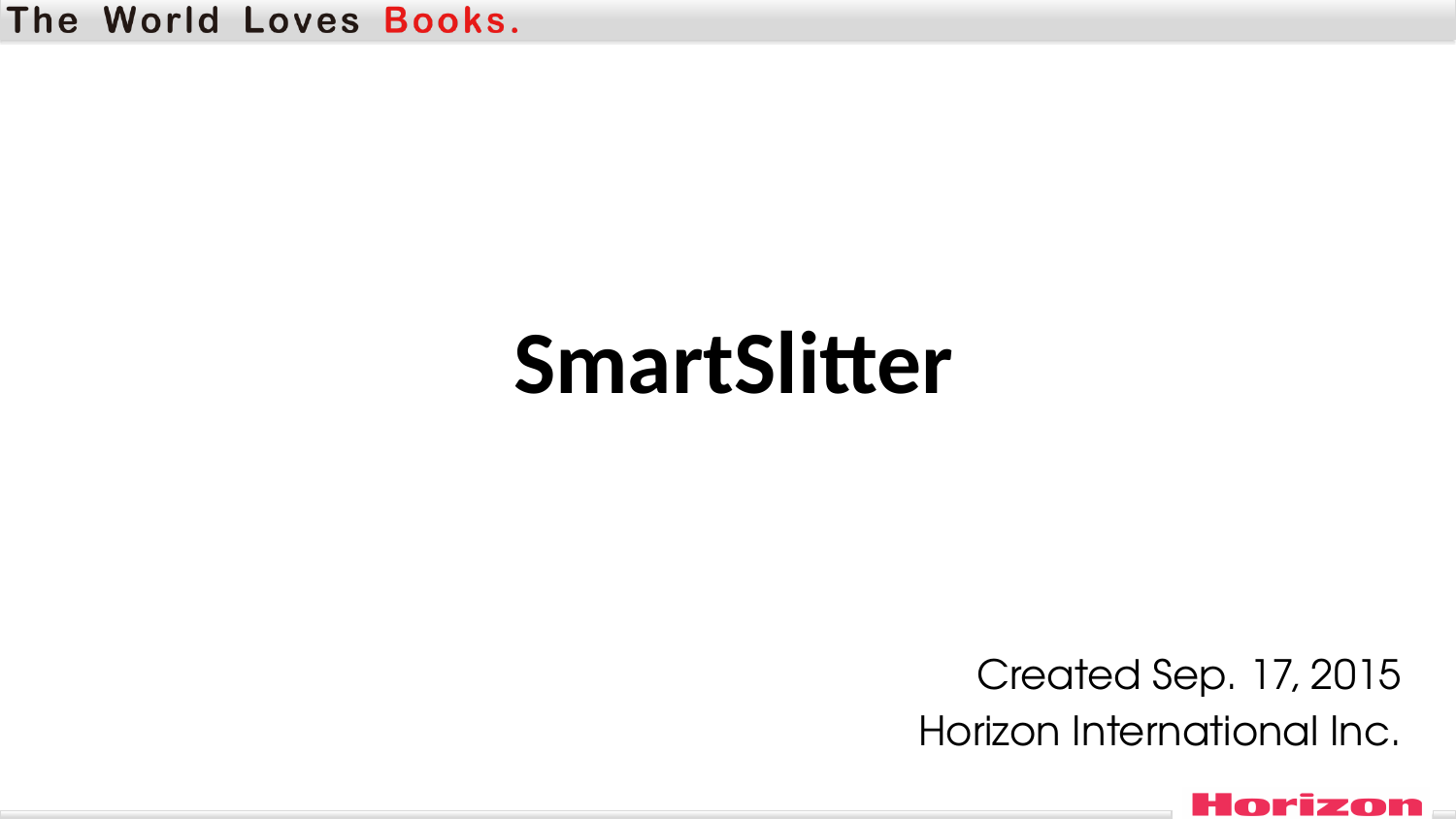

# SmartSlitter
Created Sep. 17, 2015
Horizon International Inc.